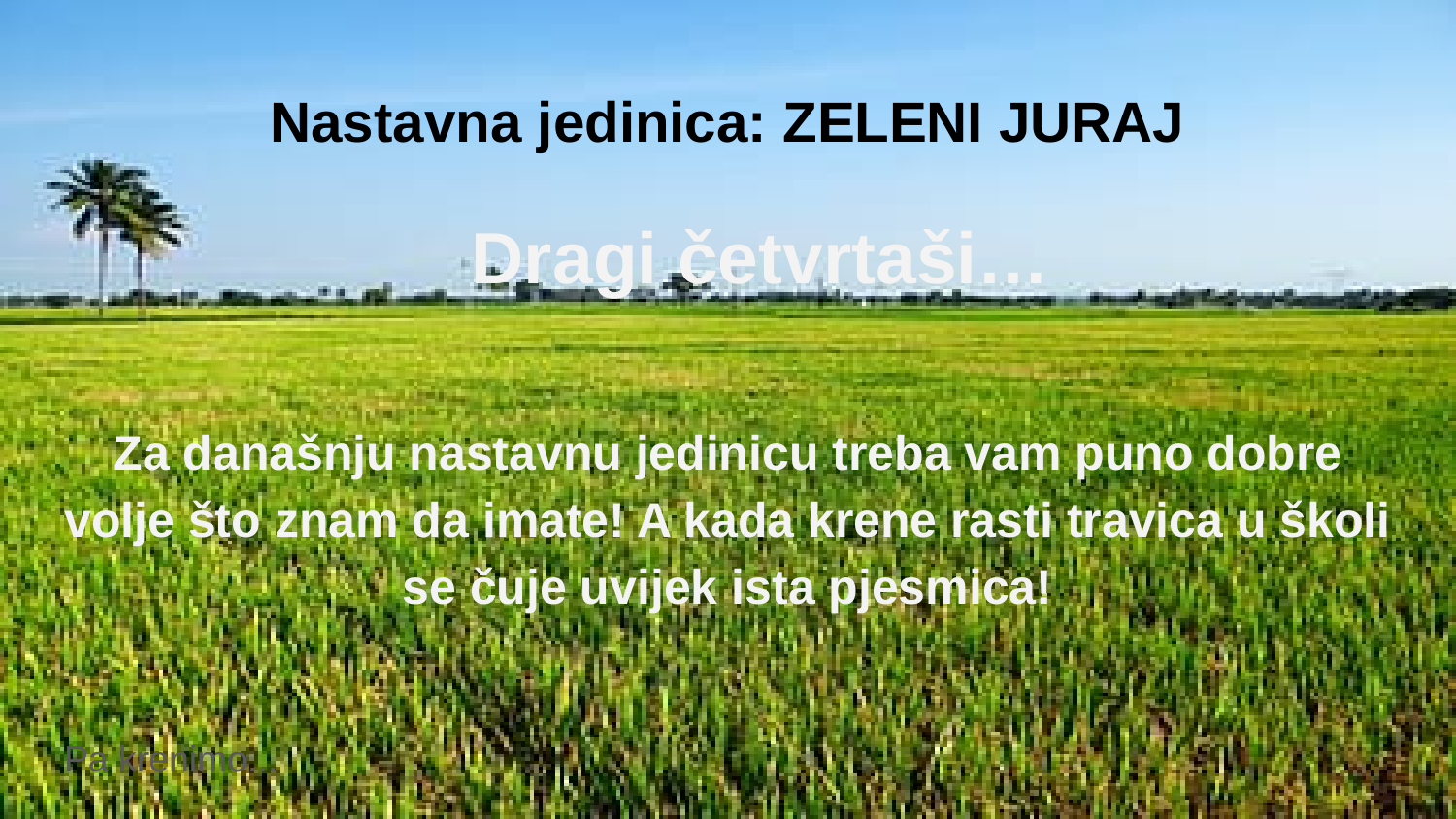

# Nastavna jedinica: ZELENI JURAJ
                                       Dragi četvrtaši…

Za današnju nastavnu jedinicu treba vam puno dobre volje što znam da imate! A kada krene rasti travica u školi se čuje uvijek ista pjesmica!

Pa krenimo...